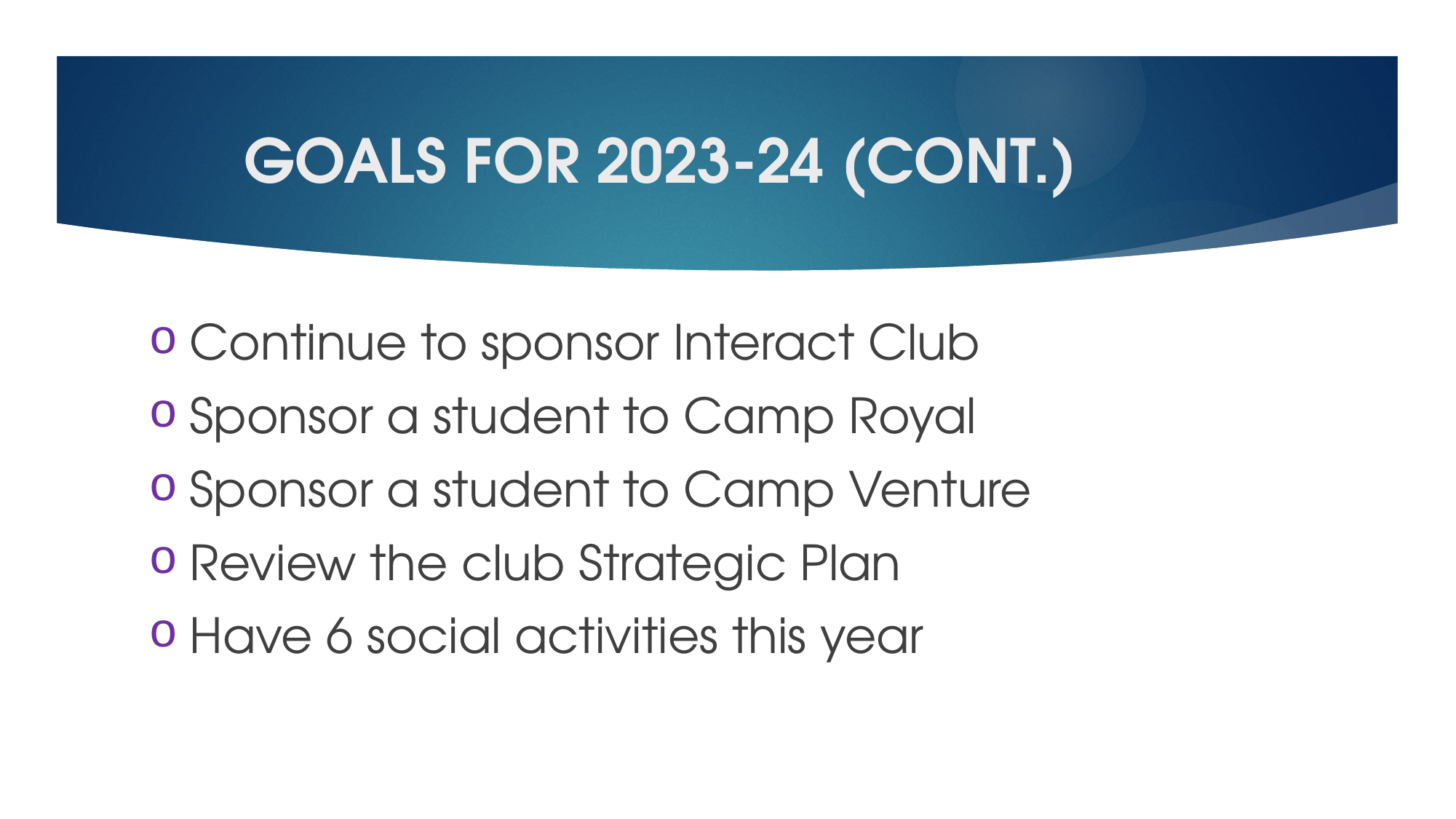

# Goals for 2023-24 (cont.)
Continue to sponsor Interact Club
Sponsor a student to Camp Royal
Sponsor a student to Camp Venture
Review the club Strategic Plan
Have 6 social activities this year